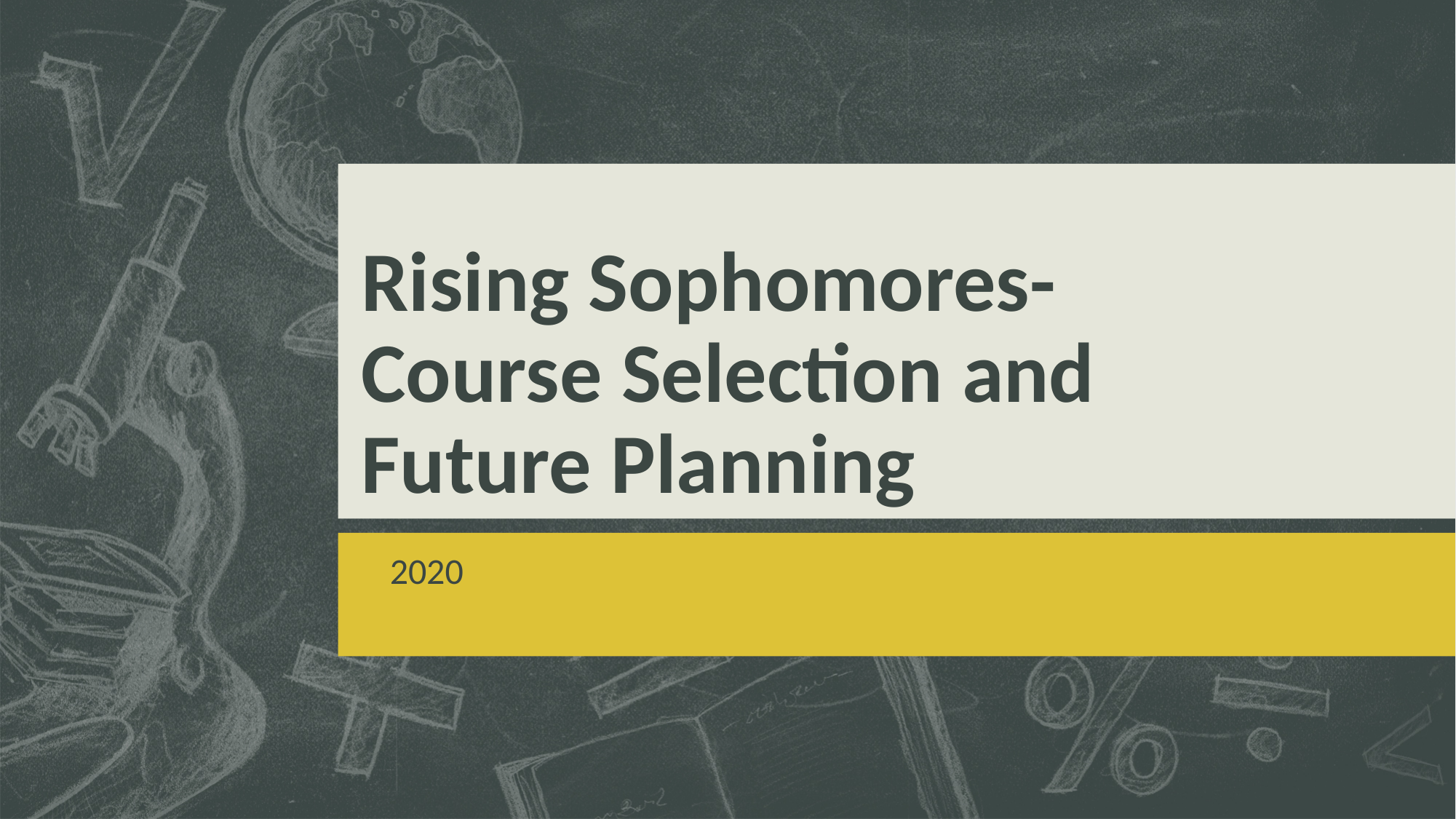

# Rising Sophomores- Course Selection and Future Planning
2020